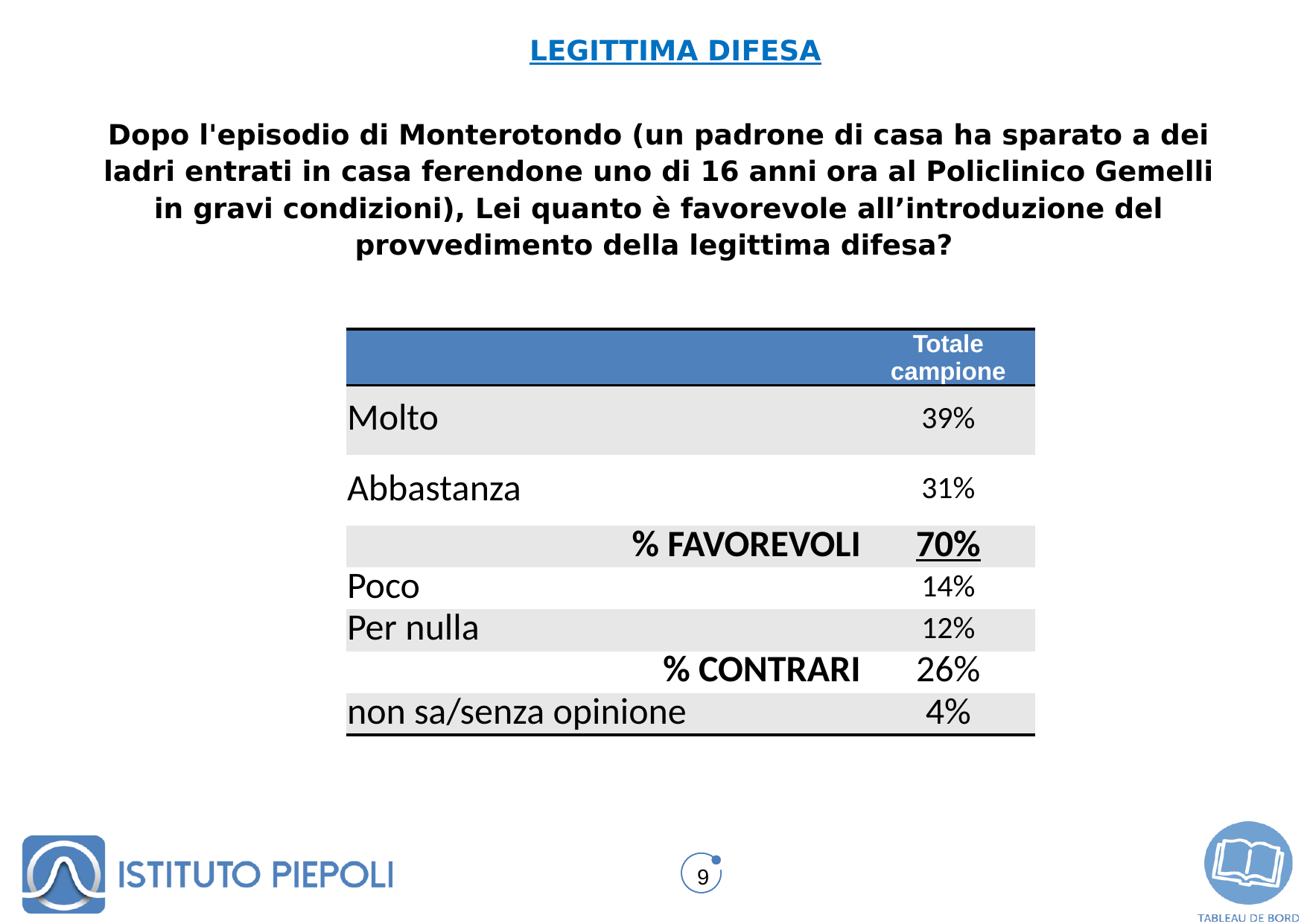

LEGITTIMA DIFESA
Valori %
Dopo l'episodio di Monterotondo (un padrone di casa ha sparato a dei ladri entrati in casa ferendone uno di 16 anni ora al Policlinico Gemelli in gravi condizioni), Lei quanto è favorevole all’introduzione del provvedimento della legittima difesa?
|  | Totale campione |
| --- | --- |
| Molto | 39% |
| Abbastanza | 31% |
| % FAVOREVOLI | 70% |
| Poco | 14% |
| Per nulla | 12% |
| % CONTRARI | 26% |
| non sa/senza opinione | 4% |
9